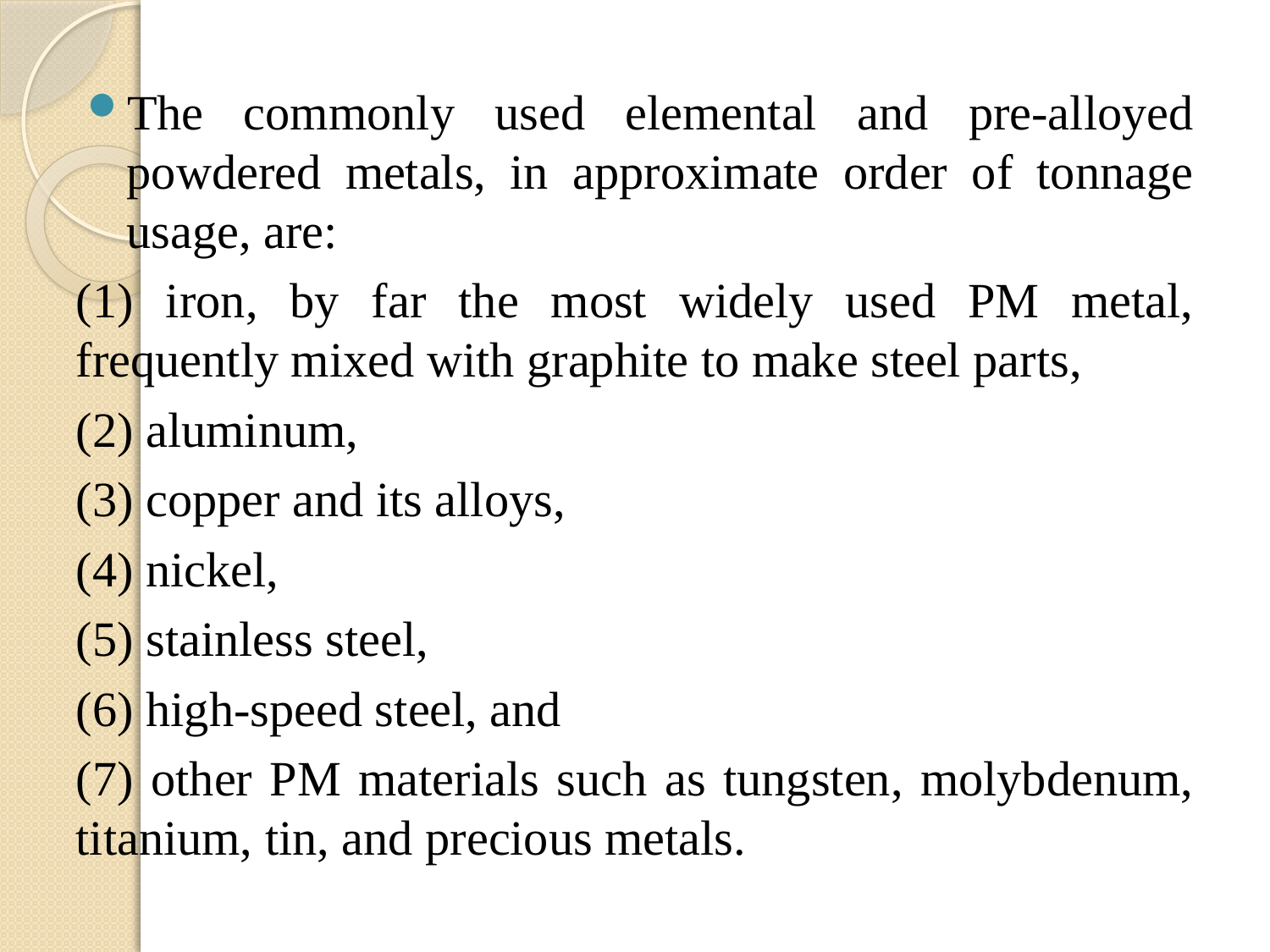

The commonly used elemental and pre-alloyed powdered metals, in approximate order of tonnage usage, are:
(1) iron, by far the most widely used PM metal, frequently mixed with graphite to make steel parts,
(2) aluminum,
(3) copper and its alloys,
(4) nickel,
(5) stainless steel,
(6) high-speed steel, and
(7) other PM materials such as tungsten, molybdenum, titanium, tin, and precious metals.